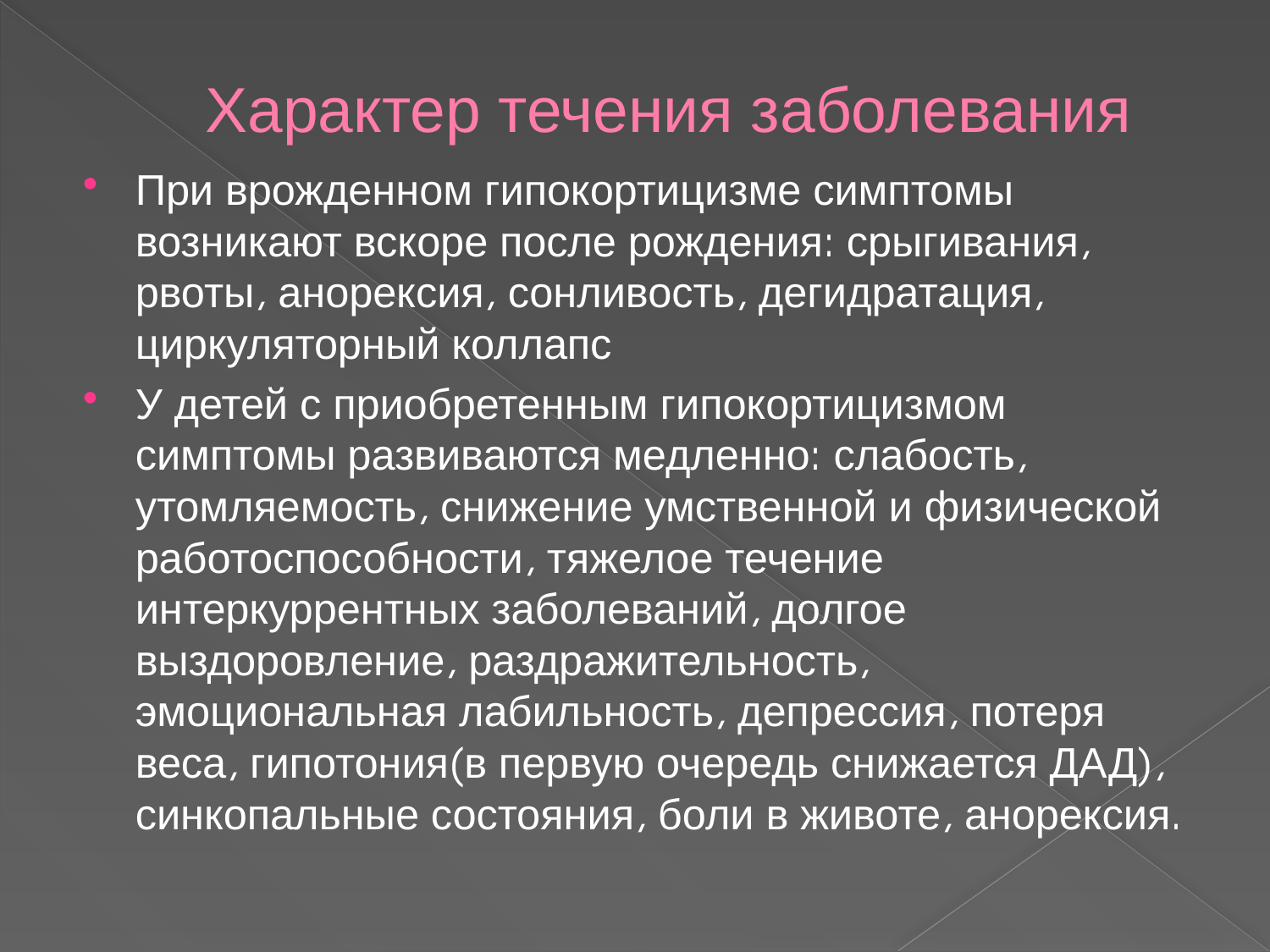

# Характер течения заболевания
При врожденном гипокортицизме симптомы возникают вскоре после рождения: срыгивания, рвоты, анорексия, сонливость, дегидратация, циркуляторный коллапс
У детей с приобретенным гипокортицизмом симптомы развиваются медленно: слабость, утомляемость, снижение умственной и физической работоспособности, тяжелое течение интеркуррентных заболеваний, долгое выздоровление, раздражительность, эмоциональная лабильность, депрессия, потеря веса, гипотония(в первую очередь снижается ДАД), синкопальные состояния, боли в животе, анорексия.